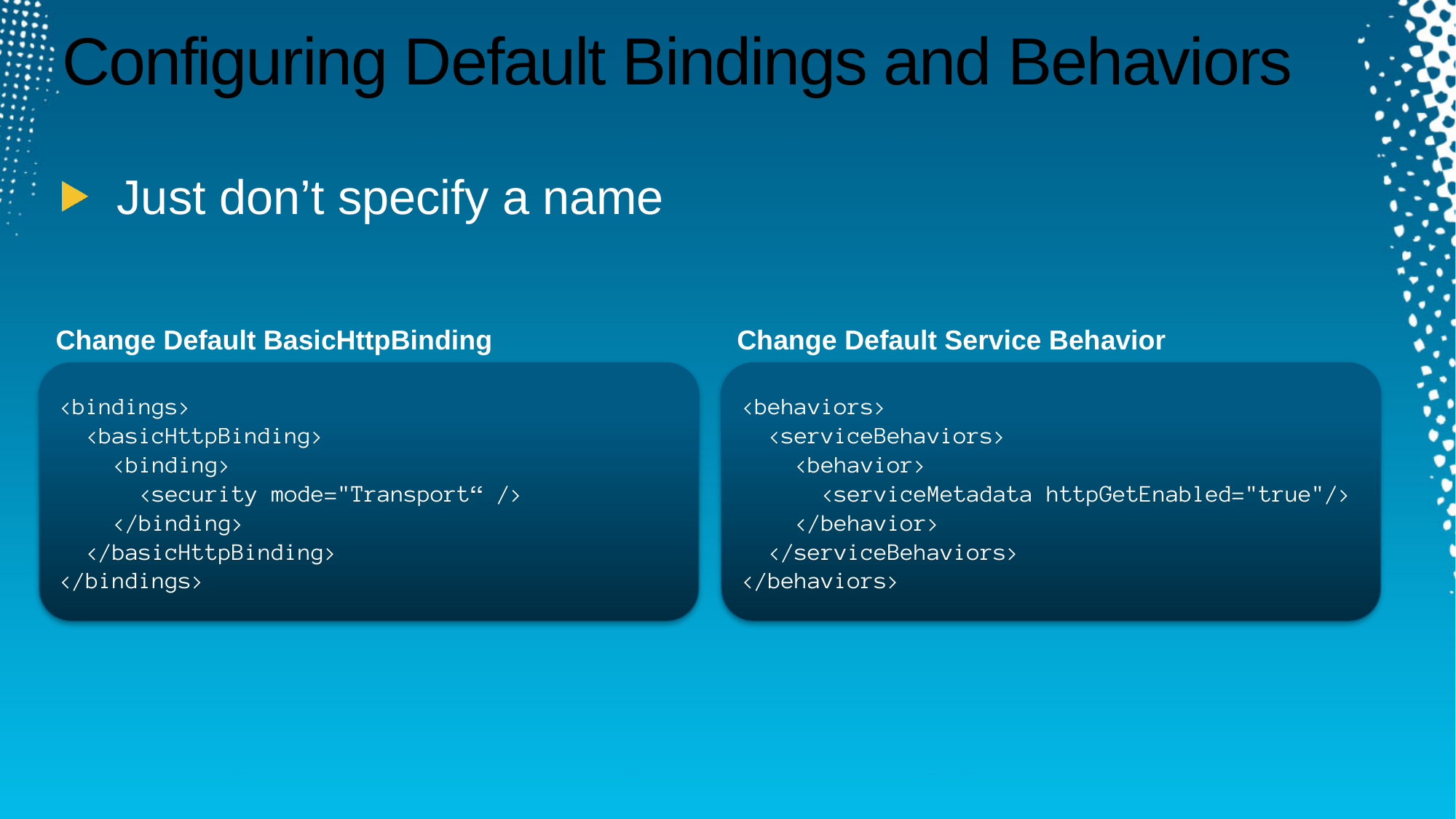

# Configuring Default Bindings and Behaviors
Just don’t specify a name
Change Default BasicHttpBinding
Change Default Service Behavior
<bindings>
  <basicHttpBinding>
    <binding>
      <security mode="Transport“ />
    </binding>
  </basicHttpBinding>
</bindings>
<behaviors>
  <serviceBehaviors>
    <behavior>
      <serviceMetadata httpGetEnabled="true"/>
    </behavior>
  </serviceBehaviors>
</behaviors>